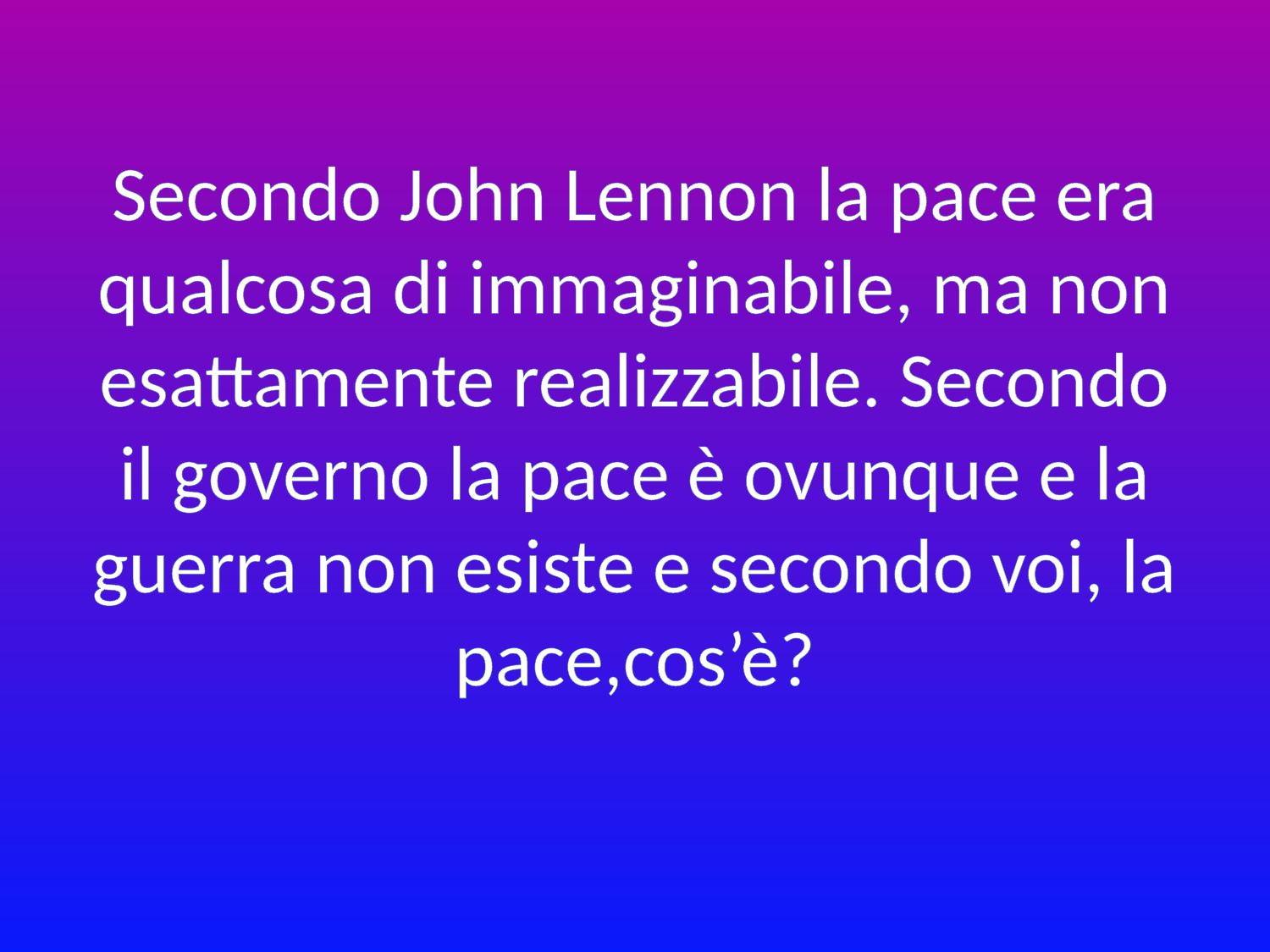

# Secondo John Lennon la pace era qualcosa di immaginabile, ma non esattamente realizzabile. Secondo il governo la pace è ovunque e la guerra non esiste e secondo voi, la pace,cos’è?